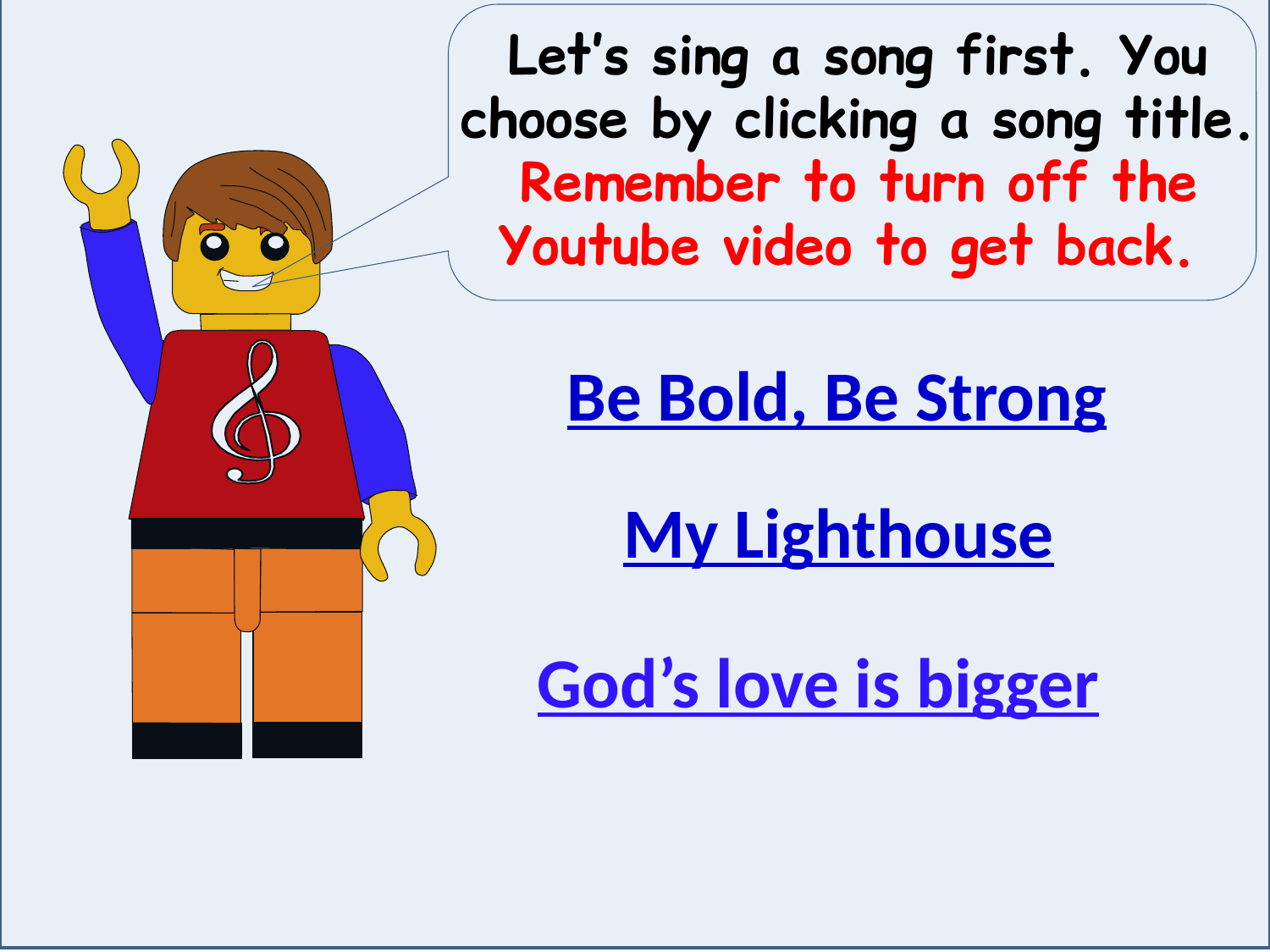

Let’s sing a song first. You choose by clicking a song title.
Remember to turn off the Youtube video to get back.

Be Bold, Be Strong

My Lighthouse
God’s love is bigger
Click here to go to the next slide